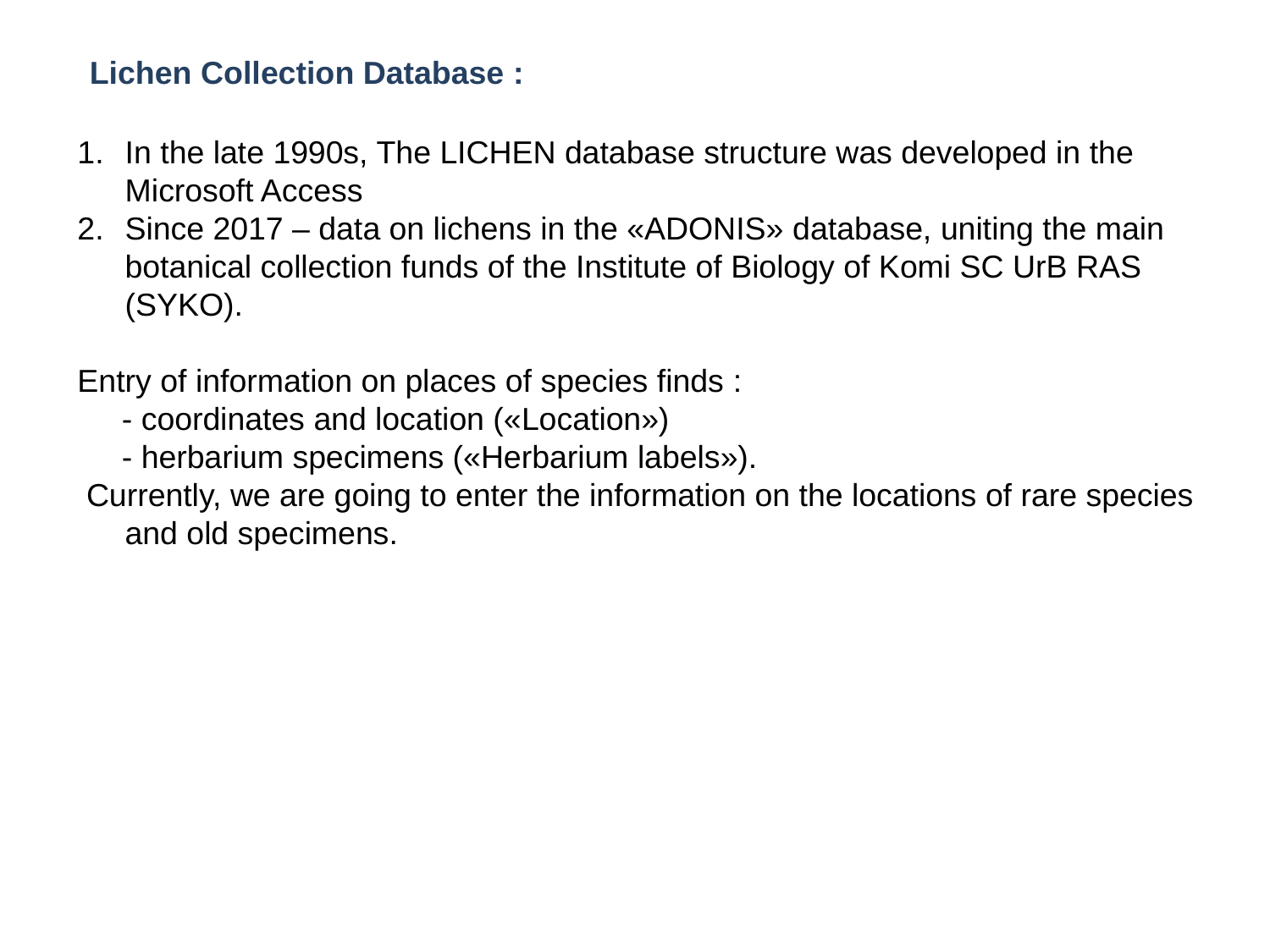

Lichen Collection Database :
In the late 1990s, The LICHEN database structure was developed in the Microsoft Access
Since 2017 – data on lichens in the «ADONIS» database, uniting the main botanical collection funds of the Institute of Biology of Komi SC UrB RAS (SYKO).

Entry of information on places of species finds :
     - coordinates and location («Location»)
     - herbarium specimens («Herbarium labels»).
 Currently, we are going to enter the information on the locations of rare species and old specimens.